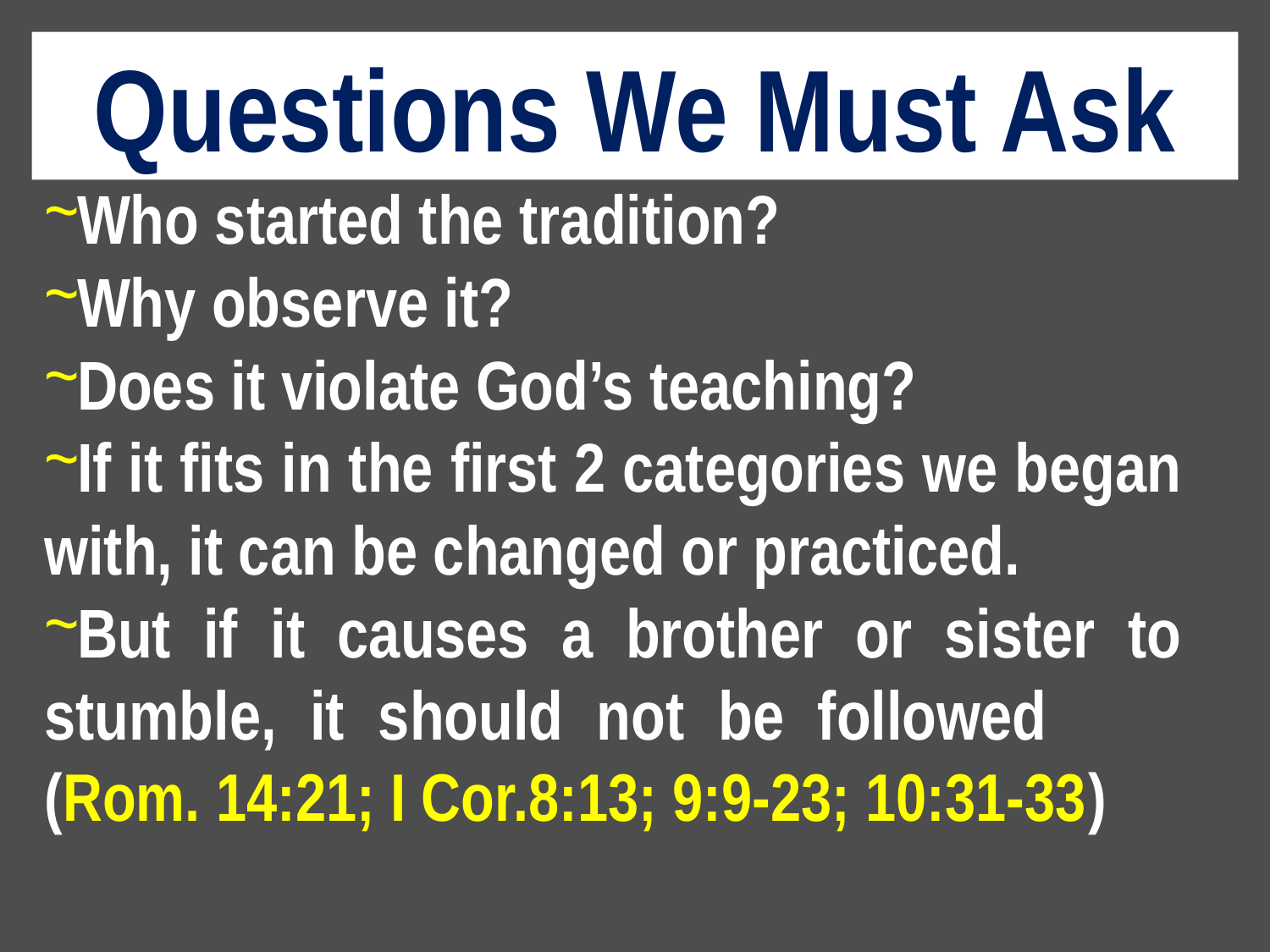

# Questions We Must Ask
Who started the tradition?
Why observe it?
Does it violate God’s teaching?
If it fits in the first 2 categories we began with, it can be changed or practiced.
But if it causes a brother or sister to stumble, it should not be followed     (Rom. 14:21; I Cor.8:13; 9:9-23; 10:31-33)